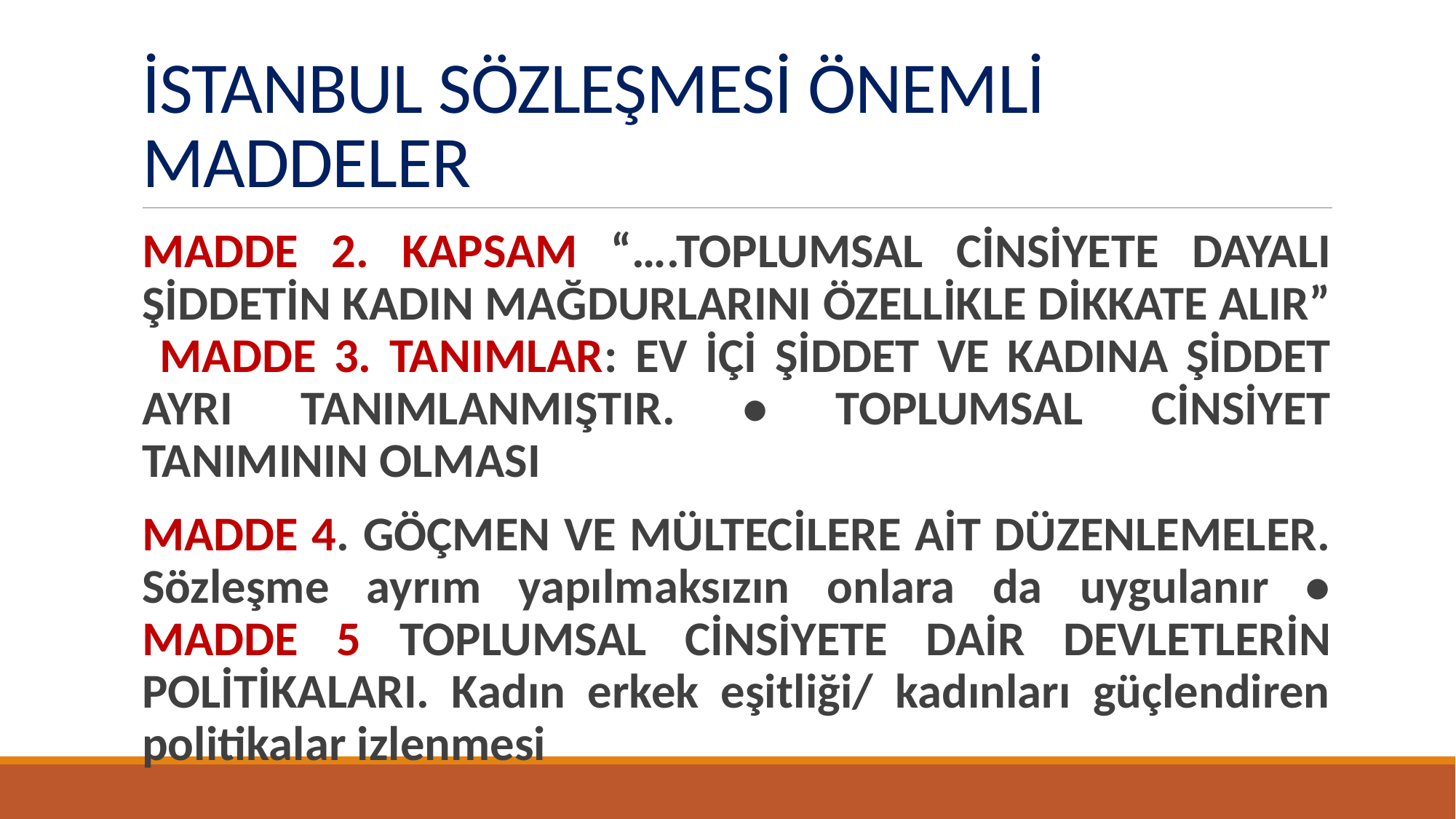

# İSTANBUL SÖZLEŞMESİ ÖNEMLİ MADDELER
MADDE 2. KAPSAM “….TOPLUMSAL CİNSİYETE DAYALI ŞİDDETİN KADIN MAĞDURLARINI ÖZELLİKLE DİKKATE ALIR”  MADDE 3. TANIMLAR: EV İÇİ ŞİDDET VE KADINA ŞİDDET AYRI TANIMLANMIŞTIR. • TOPLUMSAL CİNSİYET TANIMININ OLMASI
MADDE 4. GÖÇMEN VE MÜLTECİLERE AİT DÜZENLEMELER. Sözleşme ayrım yapılmaksızın onlara da uygulanır • MADDE 5 TOPLUMSAL CİNSİYETE DAİR DEVLETLERİN POLİTİKALARI. Kadın erkek eşitliği/ kadınları güçlendiren politikalar izlenmesi